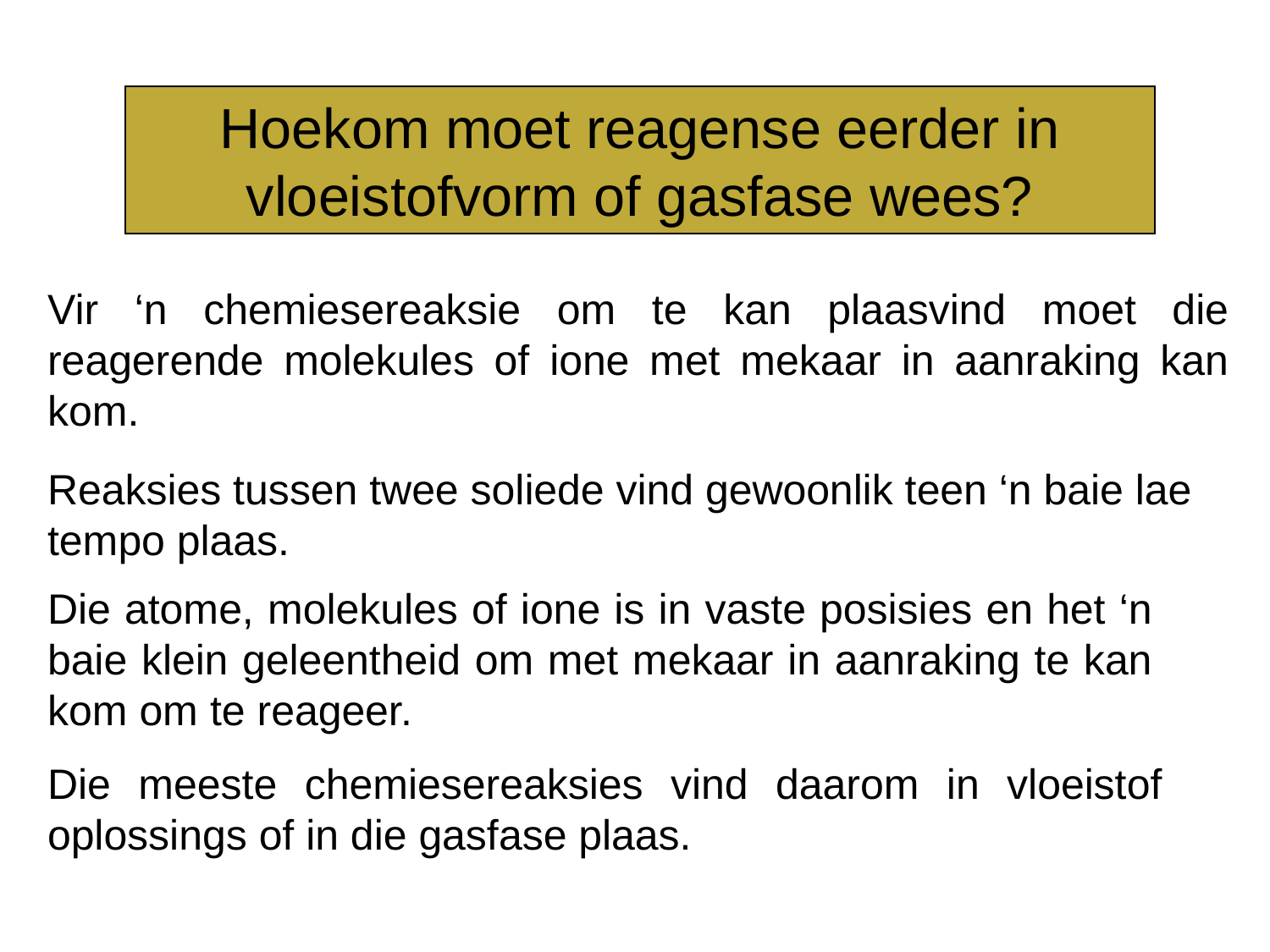

Hoekom moet reagense eerder in vloeistofvorm of gasfase wees?
Vir ‘n chemiesereaksie om te kan plaasvind moet die reagerende molekules of ione met mekaar in aanraking kan kom.
Reaksies tussen twee soliede vind gewoonlik teen ‘n baie lae tempo plaas.
Die atome, molekules of ione is in vaste posisies en het ‘n baie klein geleentheid om met mekaar in aanraking te kan kom om te reageer.
Die meeste chemiesereaksies vind daarom in vloeistof oplossings of in die gasfase plaas.